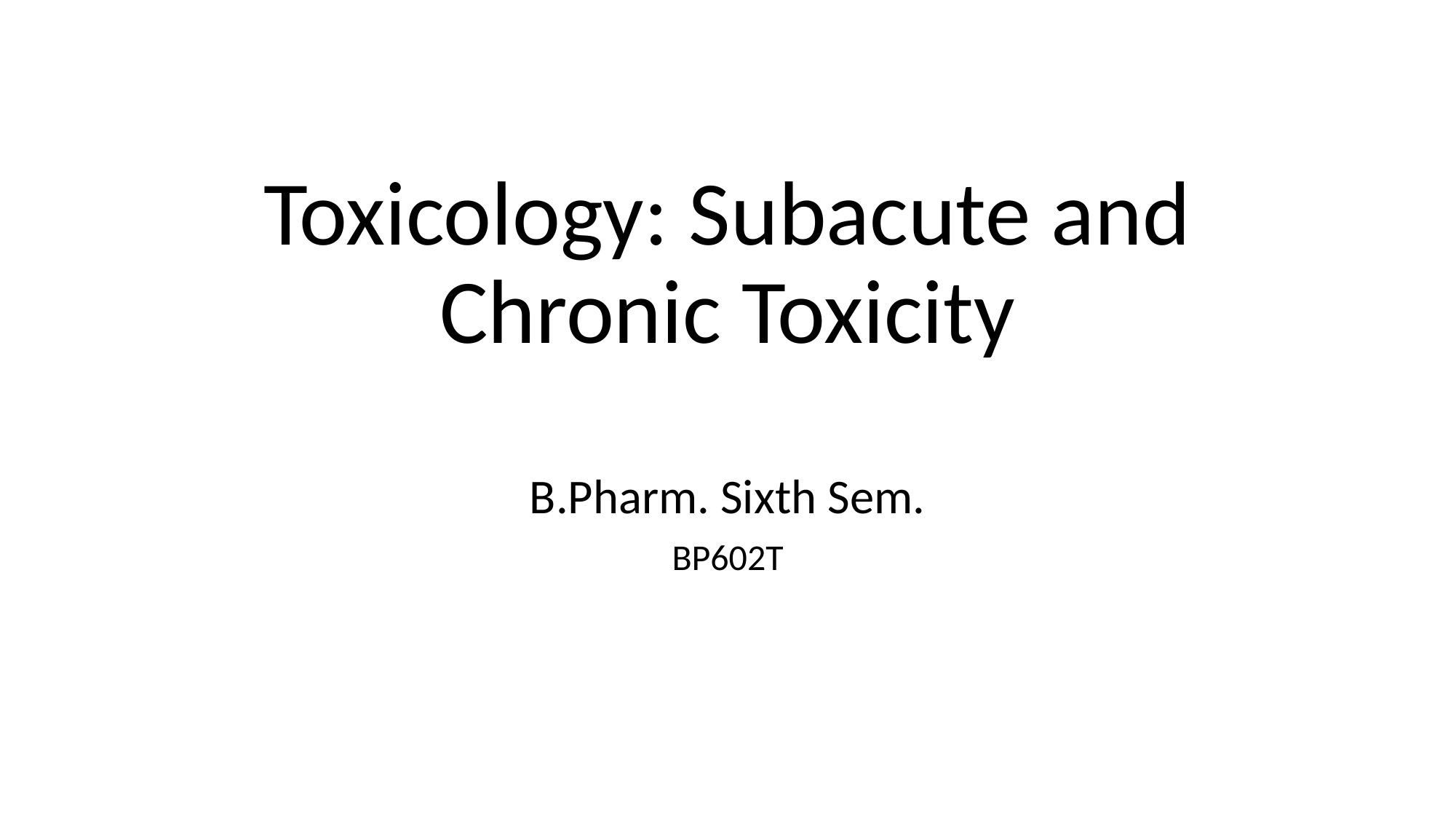

# Toxicology: Subacute and Chronic Toxicity
B.Pharm. Sixth Sem.
BP602T